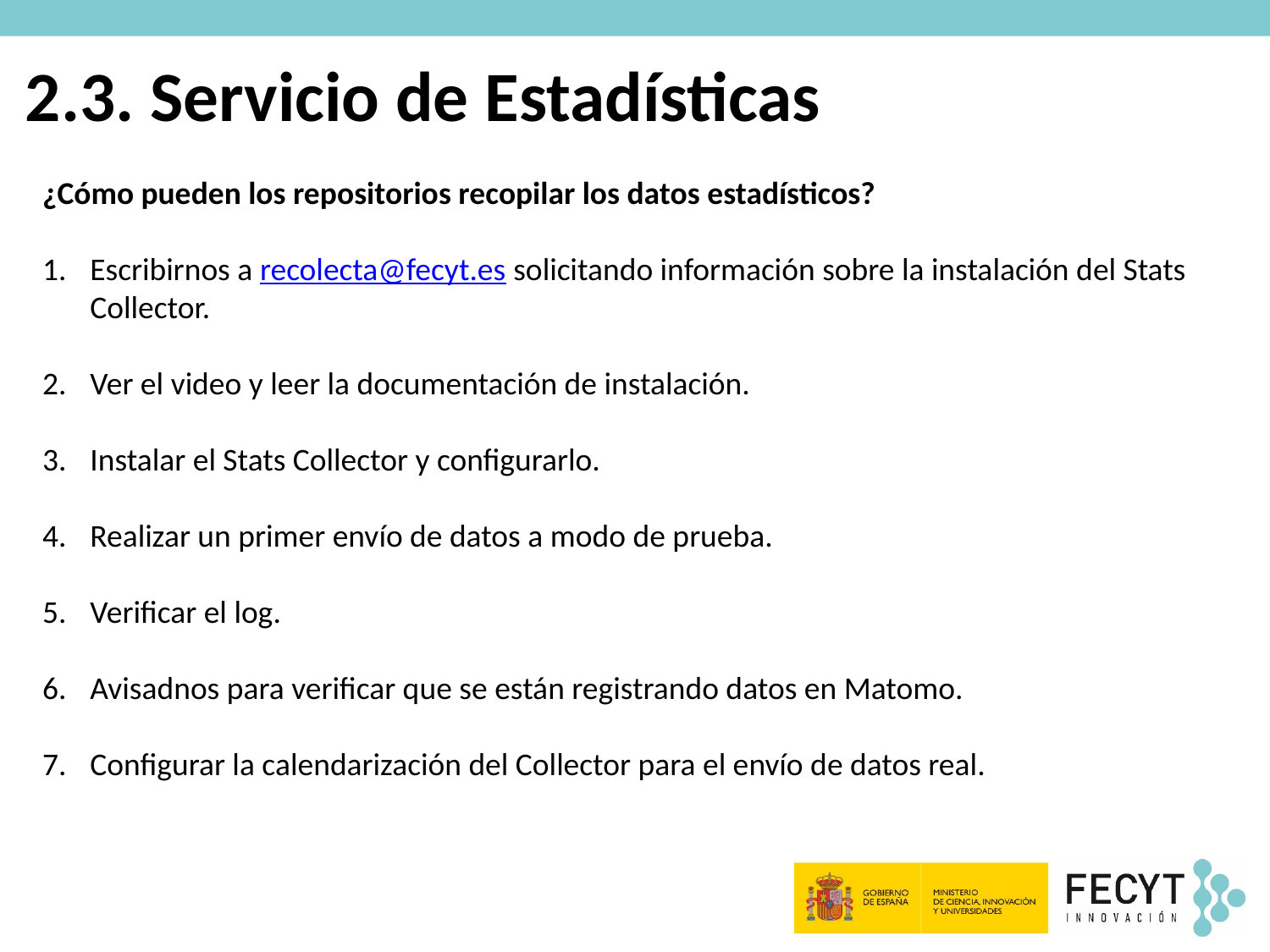

# 2.3. Servicio de Estadísticas
¿Cómo pueden los repositorios recopilar los datos estadísticos?

Escribirnos a recolecta@fecyt.es solicitando información sobre la instalación del Stats Collector.

Ver el video y leer la documentación de instalación.

Instalar el Stats Collector y configurarlo.

Realizar un primer envío de datos a modo de prueba.

Verificar el log.

Avisadnos para verificar que se están registrando datos en Matomo.

Configurar la calendarización del Collector para el envío de datos real.